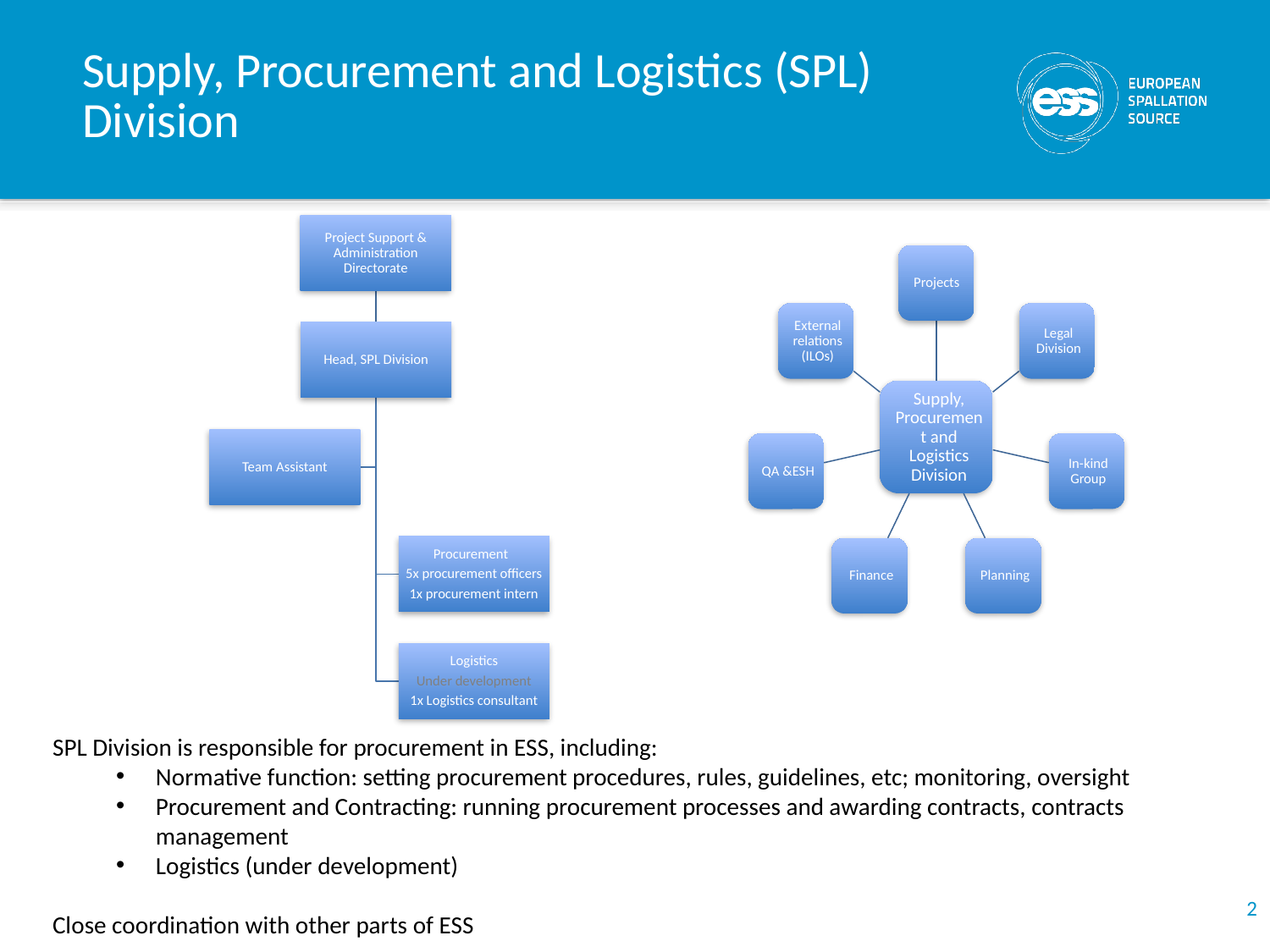

# Supply, Procurement and Logistics (SPL) Division
Project Support & Administration Directorate
Head, SPL Division
Procurement
5x procurement officers
1x procurement intern
Logistics
Under development
1x Logistics consultant
Team Assistant
Supply, Procurement and Logistics Division
Projects
Legal Division
In-kind Group
Planning
Finance
QA &ESH
External relations (ILOs)
SPL Division is responsible for procurement in ESS, including:
Normative function: setting procurement procedures, rules, guidelines, etc; monitoring, oversight
Procurement and Contracting: running procurement processes and awarding contracts, contracts management
Logistics (under development)

Close coordination with other parts of ESS
2